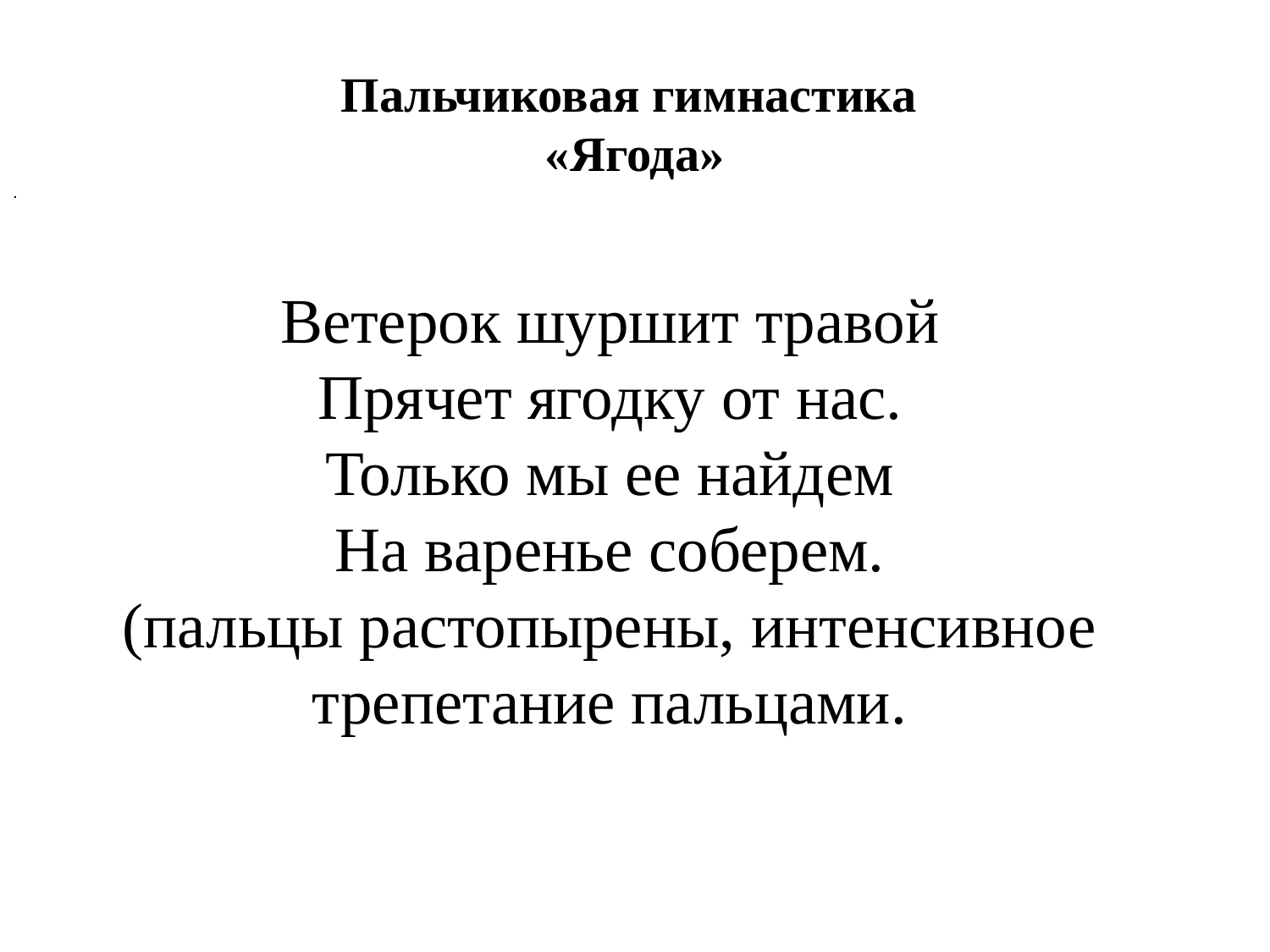

Пальчиковая гимнастика
«Ягода»
.
Ветерок шуршит травой
Прячет ягодку от нас.
Только мы ее найдем
На варенье соберем.
(пальцы растопырены, интенсивное трепетание пальцами.